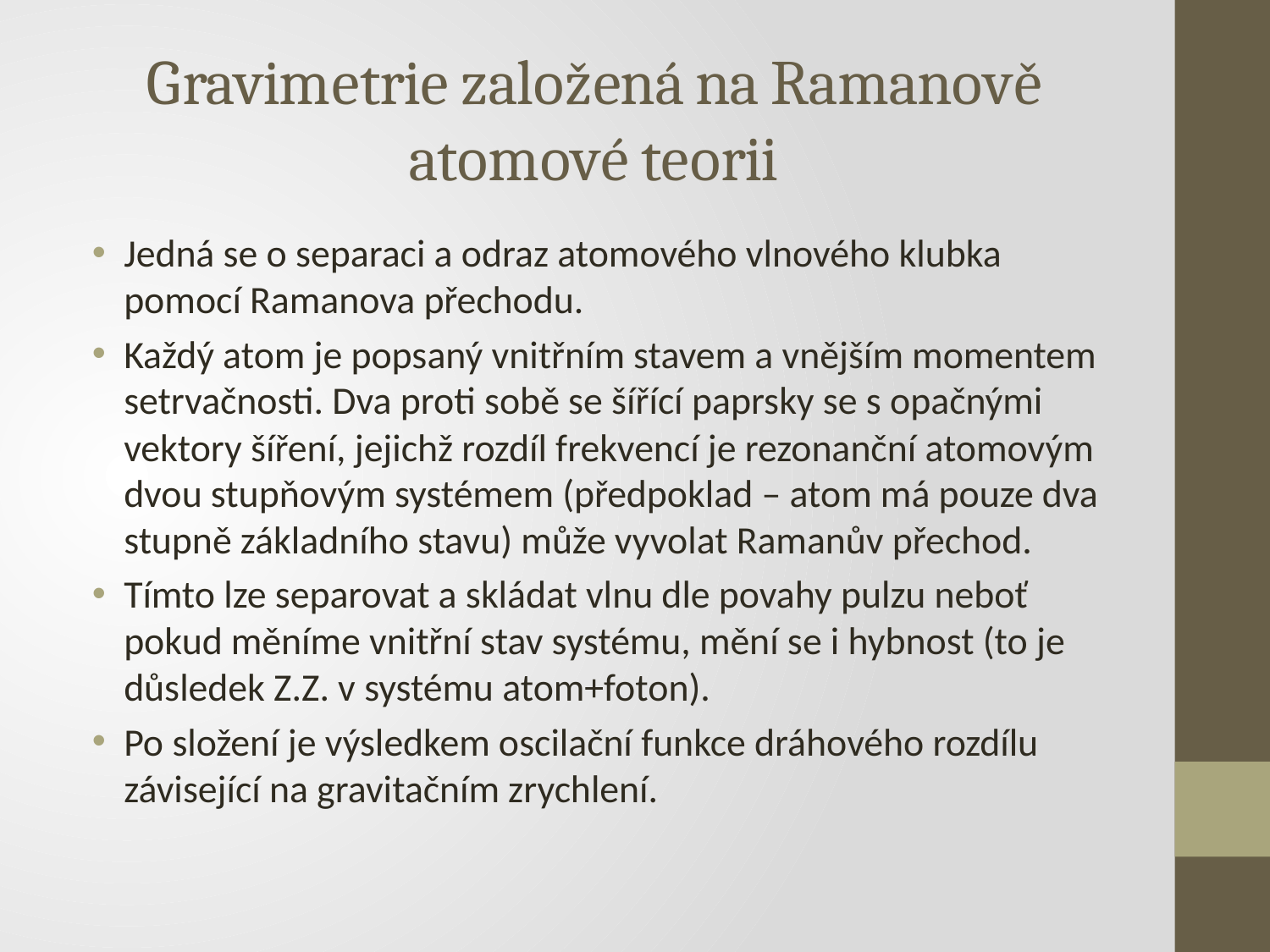

# Gravimetrie založená na Ramanově atomové teorii
Jedná se o separaci a odraz atomového vlnového klubka pomocí Ramanova přechodu.
Každý atom je popsaný vnitřním stavem a vnějším momentem setrvačnosti. Dva proti sobě se šířící paprsky se s opačnými vektory šíření, jejichž rozdíl frekvencí je rezonanční atomovým dvou stupňovým systémem (předpoklad – atom má pouze dva stupně základního stavu) může vyvolat Ramanův přechod.
Tímto lze separovat a skládat vlnu dle povahy pulzu neboť pokud měníme vnitřní stav systému, mění se i hybnost (to je důsledek Z.Z. v systému atom+foton).
Po složení je výsledkem oscilační funkce dráhového rozdílu závisející na gravitačním zrychlení.